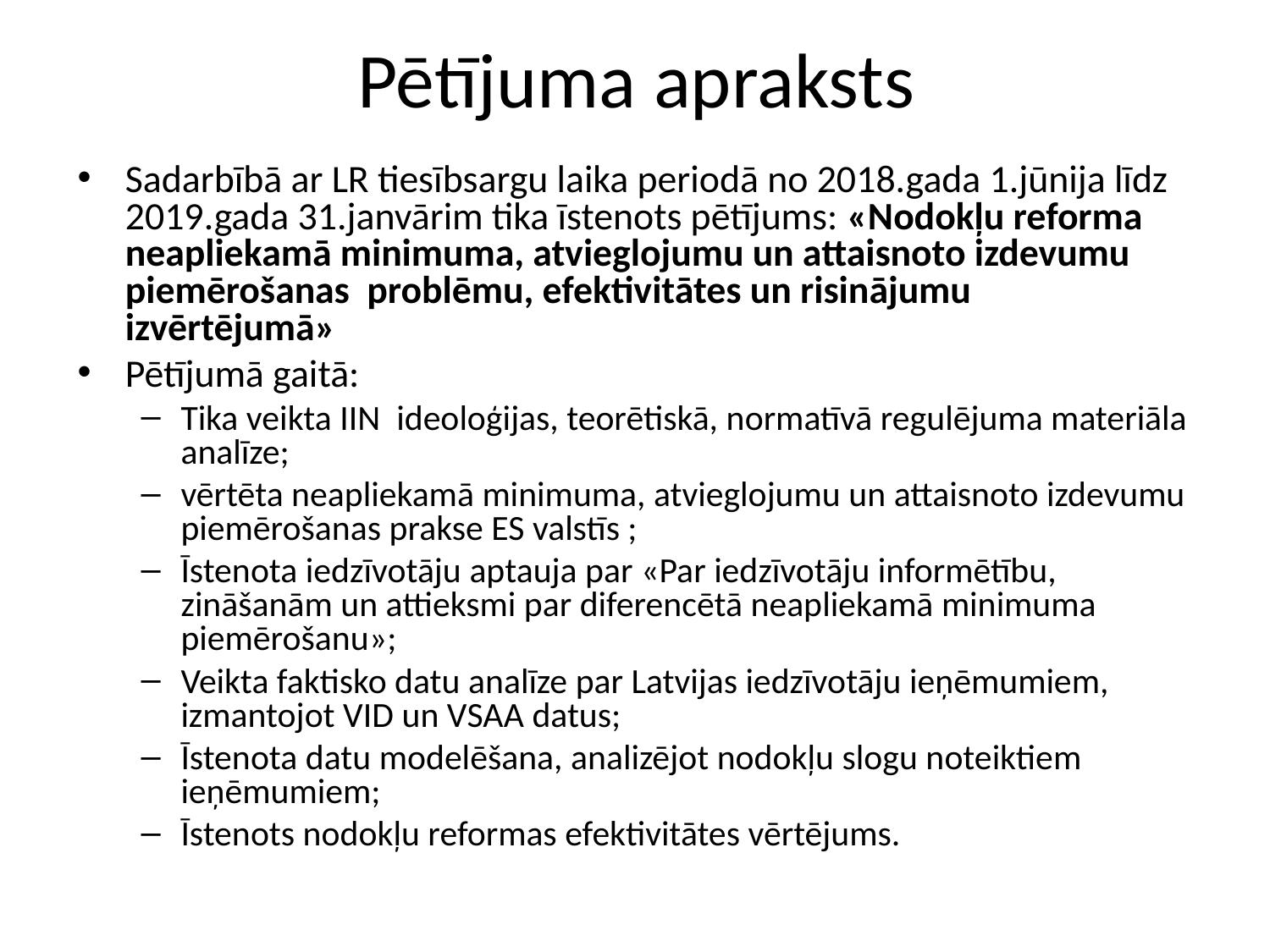

# Pētījuma apraksts
Sadarbībā ar LR tiesībsargu laika periodā no 2018.gada 1.jūnija līdz 2019.gada 31.janvārim tika īstenots pētījums: «Nodokļu reforma neapliekamā minimuma, atvieglojumu un attaisnoto izdevumu piemērošanas  problēmu, efektivitātes un risinājumu  izvērtējumā»
Pētījumā gaitā:
Tika veikta IIN  ideoloģijas, teorētiskā, normatīvā regulējuma materiāla analīze;
vērtēta neapliekamā minimuma, atvieglojumu un attaisnoto izdevumu piemērošanas prakse ES valstīs ;
Īstenota iedzīvotāju aptauja par «Par iedzīvotāju informētību, zināšanām un attieksmi par diferencētā neapliekamā minimuma piemērošanu»;
Veikta faktisko datu analīze par Latvijas iedzīvotāju ieņēmumiem, izmantojot VID un VSAA datus;
Īstenota datu modelēšana, analizējot nodokļu slogu noteiktiem ieņēmumiem;
Īstenots nodokļu reformas efektivitātes vērtējums.